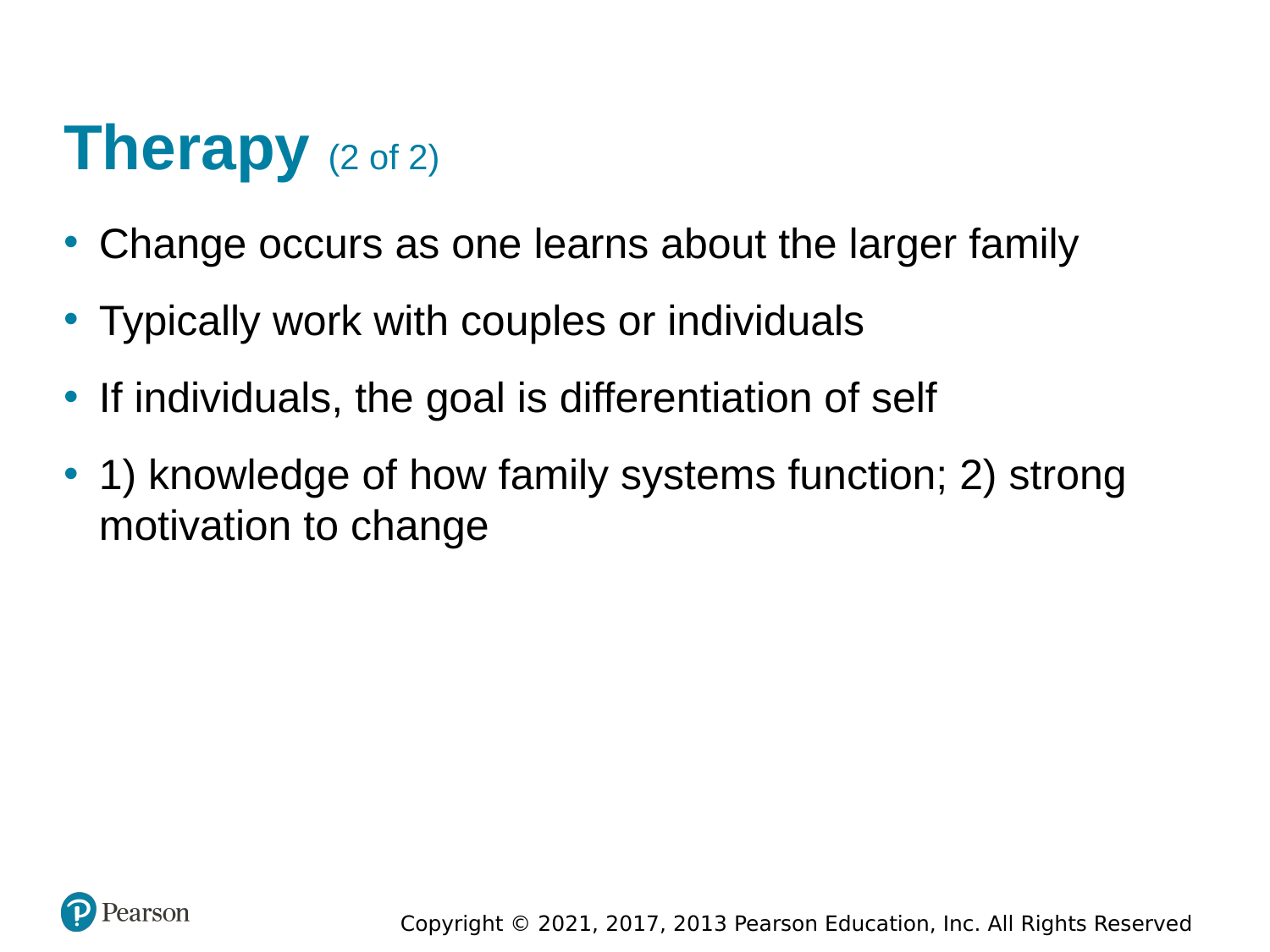

# Therapy (2 of 2)
Change occurs as one learns about the larger family
Typically work with couples or individuals
If individuals, the goal is differentiation of self
1) knowledge of how family systems function; 2) strong motivation to change